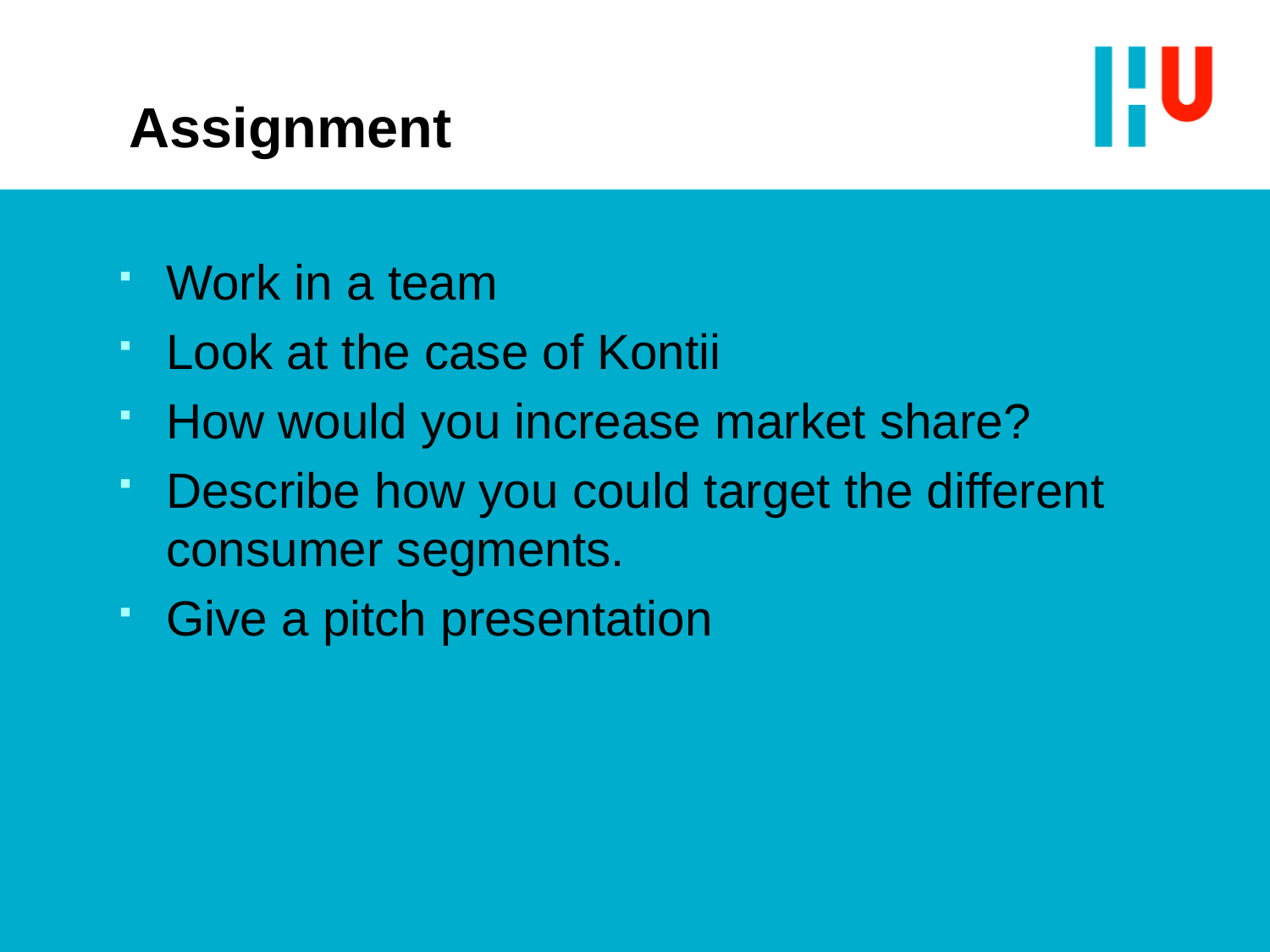

# Assignment
Work in a team
Look at the case of Kontii
How would you increase market share?
Describe how you could target the different consumer segments.
Give a pitch presentation